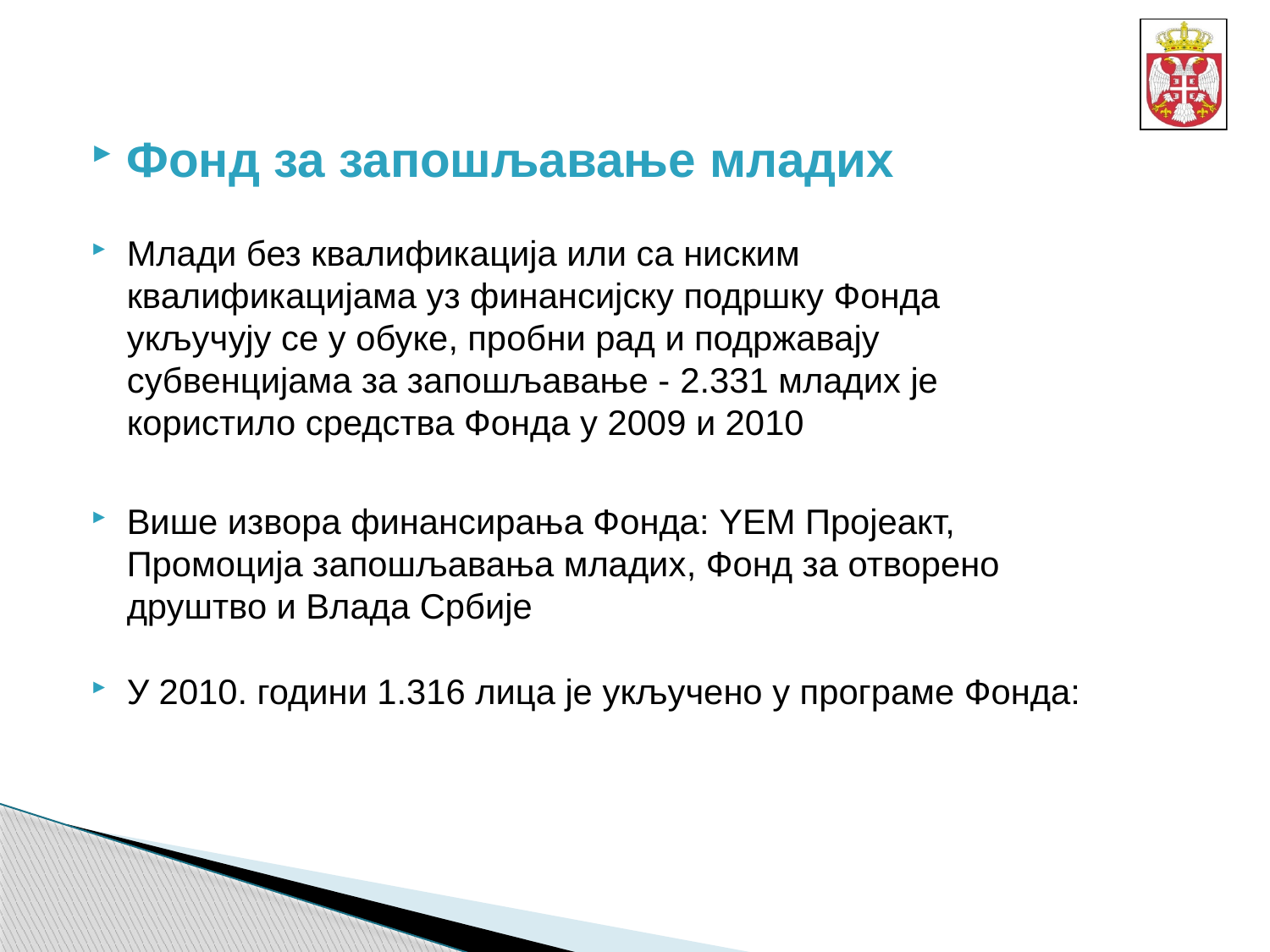

Фонд за запошљавање младих

Млади без квалификација или са ниским квалификацијама уз финансијску подршку Фонда укључују се у обуке, пробни рад и подржавају субвенцијама за запошљавање - 2.331 младих је користило средства Фонда у 2009 и 2010

Више извора финансирања Фонда: YEM Пројеакт, Промоција запошљавања младих, Фонд за отворено друштво и Влада Србије

У 2010. години 1.316 лица је укључено у програме Фонда: